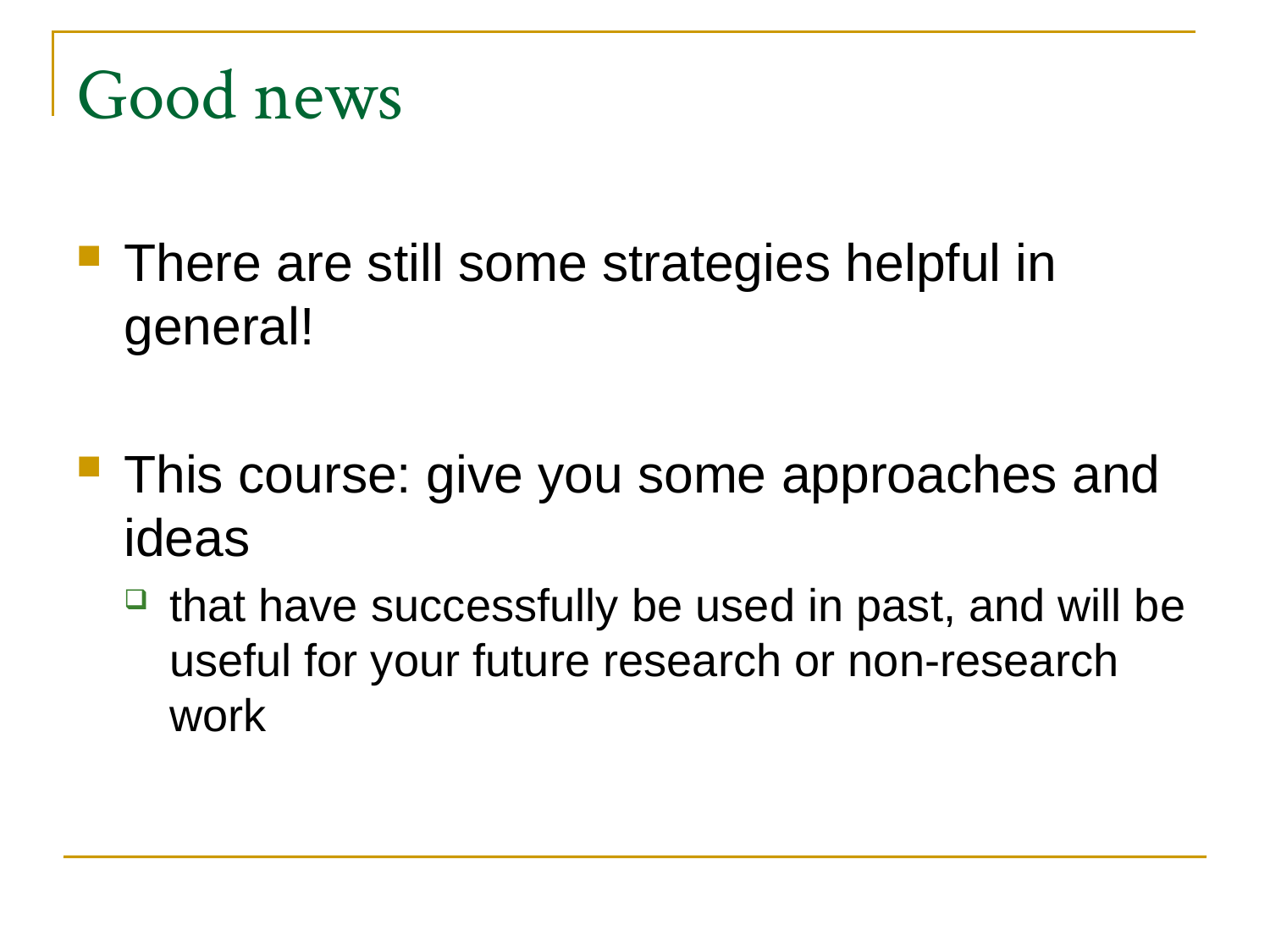

# Good news
There are still some strategies helpful in general!

This course: give you some approaches and ideas
that have successfully be used in past, and will be useful for your future research or non-research work